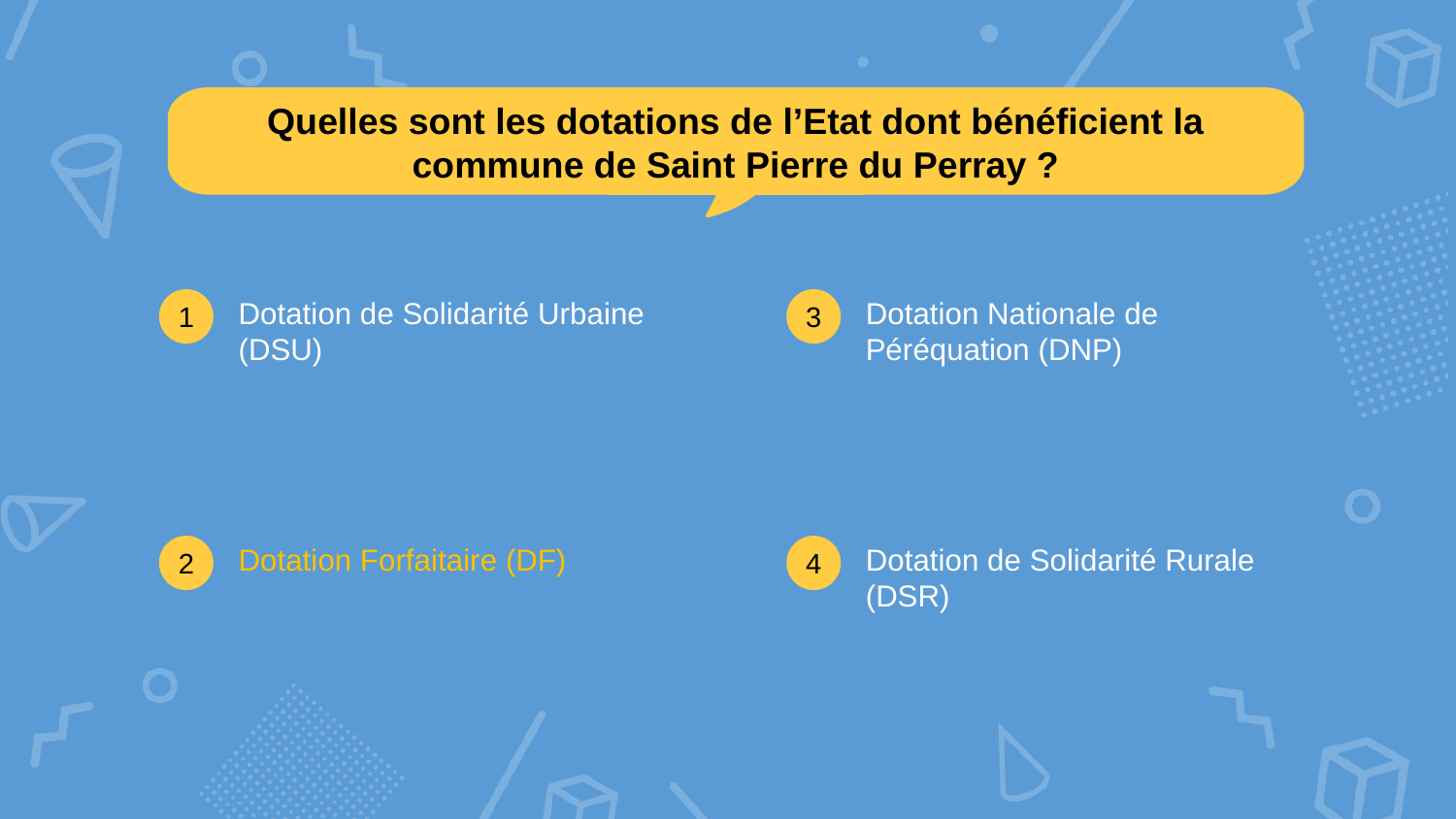

Quelles sont les dotations de l’Etat dont bénéficient la commune de Saint Pierre du Perray ?
Dotation de Solidarité Urbaine (DSU)

Dotation Nationale de Péréquation (DNP)
1
3
Dotation Forfaitaire (DF)
Dotation de Solidarité Rurale (DSR)
2
4